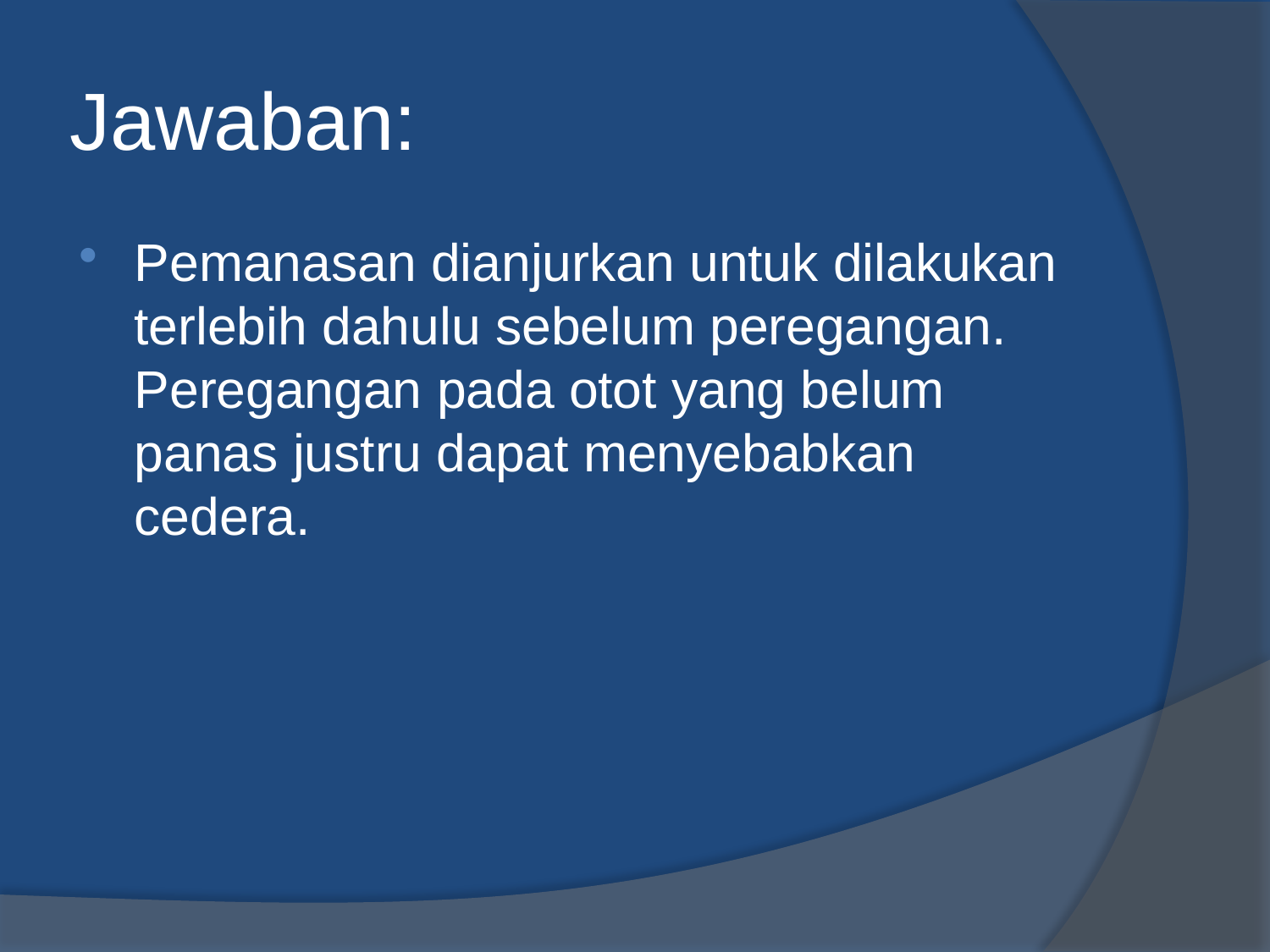

# Jawaban:
Pemanasan dianjurkan untuk dilakukan terlebih dahulu sebelum peregangan. Peregangan pada otot yang belum panas justru dapat menyebabkan cedera.